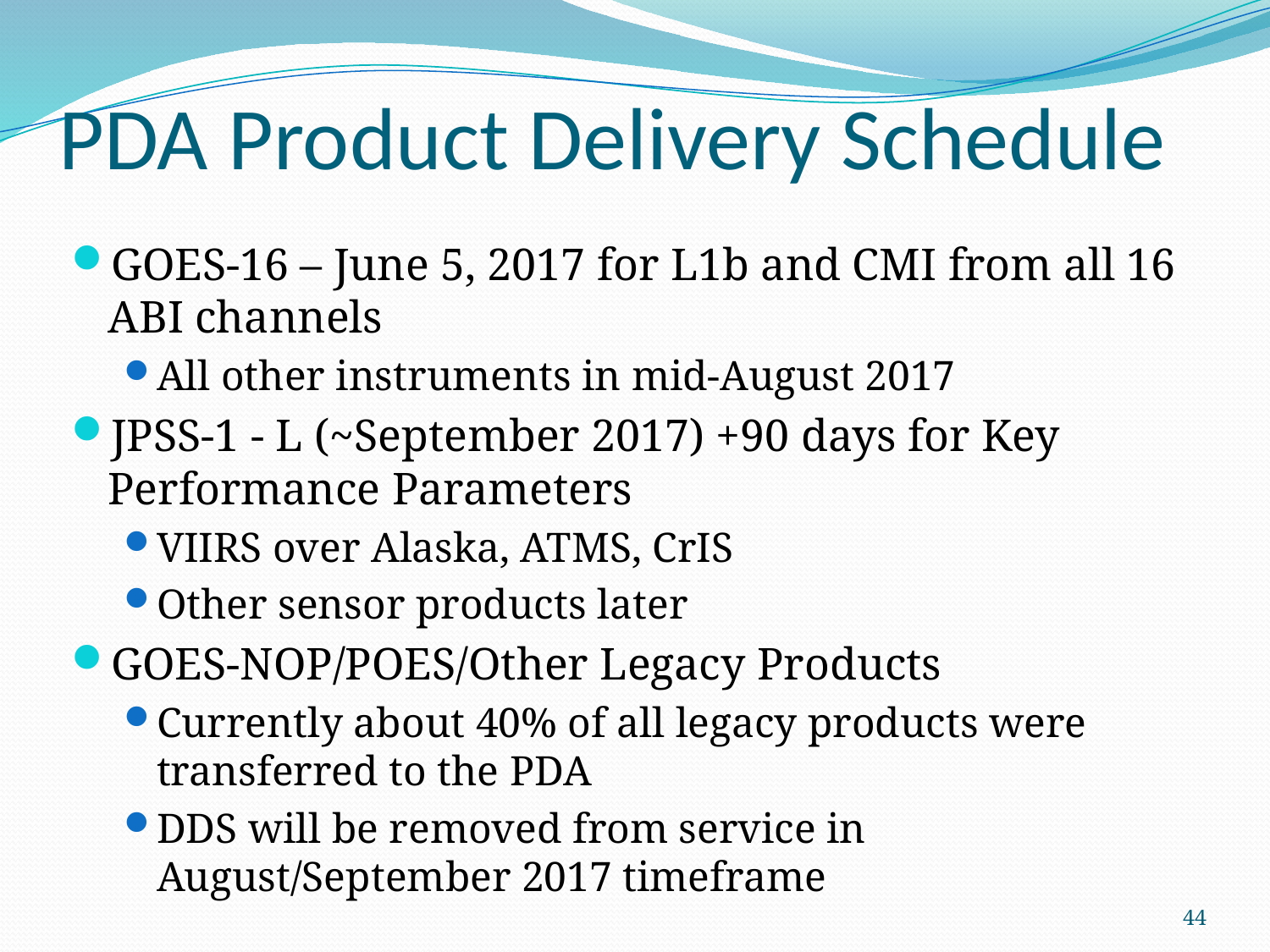

44
# PDA Product Delivery Schedule
GOES-16 – June 5, 2017 for L1b and CMI from all 16 ABI channels
All other instruments in mid-August 2017
JPSS-1 - L (~September 2017) +90 days for Key Performance Parameters
VIIRS over Alaska, ATMS, CrIS
Other sensor products later
GOES-NOP/POES/Other Legacy Products
Currently about 40% of all legacy products were transferred to the PDA
DDS will be removed from service in August/September 2017 timeframe